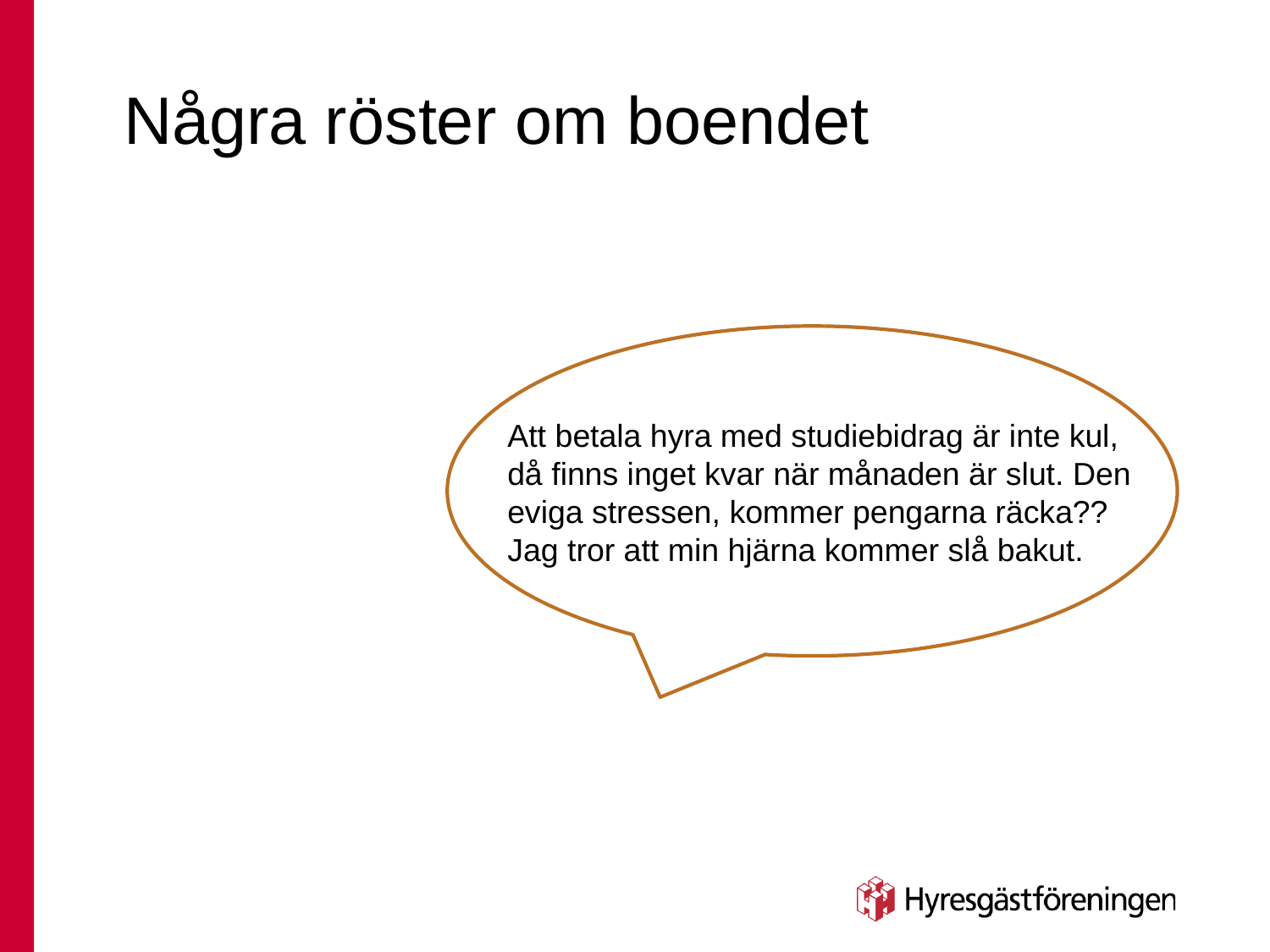

# Några röster om boendet

Att betala hyra med studiebidrag är inte kul, då finns inget kvar när månaden är slut. Den eviga stressen, kommer pengarna räcka?? Jag tror att min hjärna kommer slå bakut.